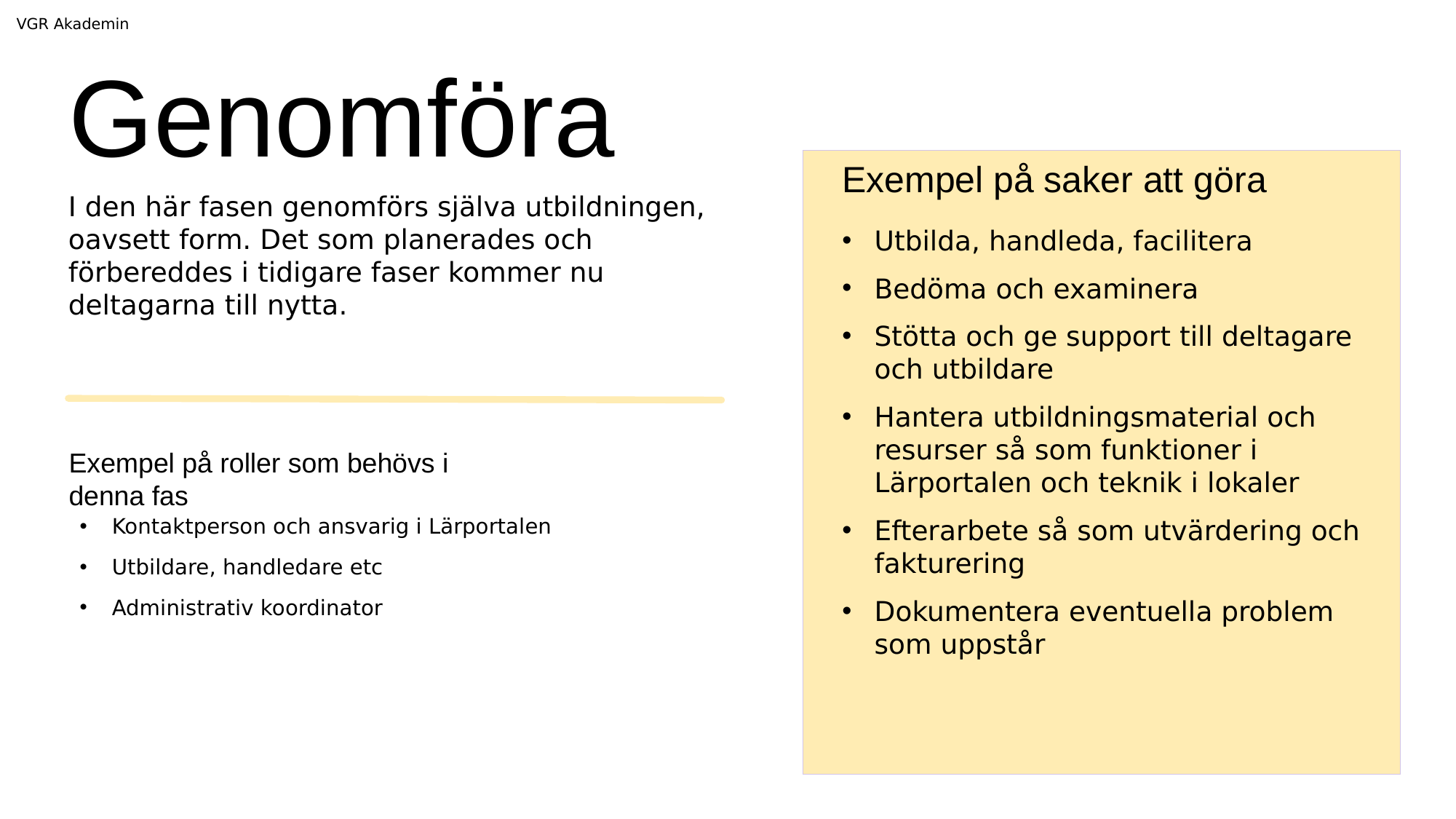

VGR Akademin
Genomföra

Exempel på saker att göra
I den här fasen genomförs själva utbildningen, oavsett form. Det som planerades och förbereddes i tidigare faser kommer nu deltagarna till nytta.
Utbilda, handleda, facilitera
Bedöma och examinera
Stötta och ge support till deltagare och utbildare
Hantera utbildningsmaterial och resurser så som funktioner i Lärportalen och teknik i lokaler
Efterarbete så som utvärdering och fakturering
Dokumentera eventuella problem som uppstår

Exempel på roller som behövs i denna fas
Kontaktperson och ansvarig i Lärportalen
Utbildare, handledare etc
Administrativ koordinator